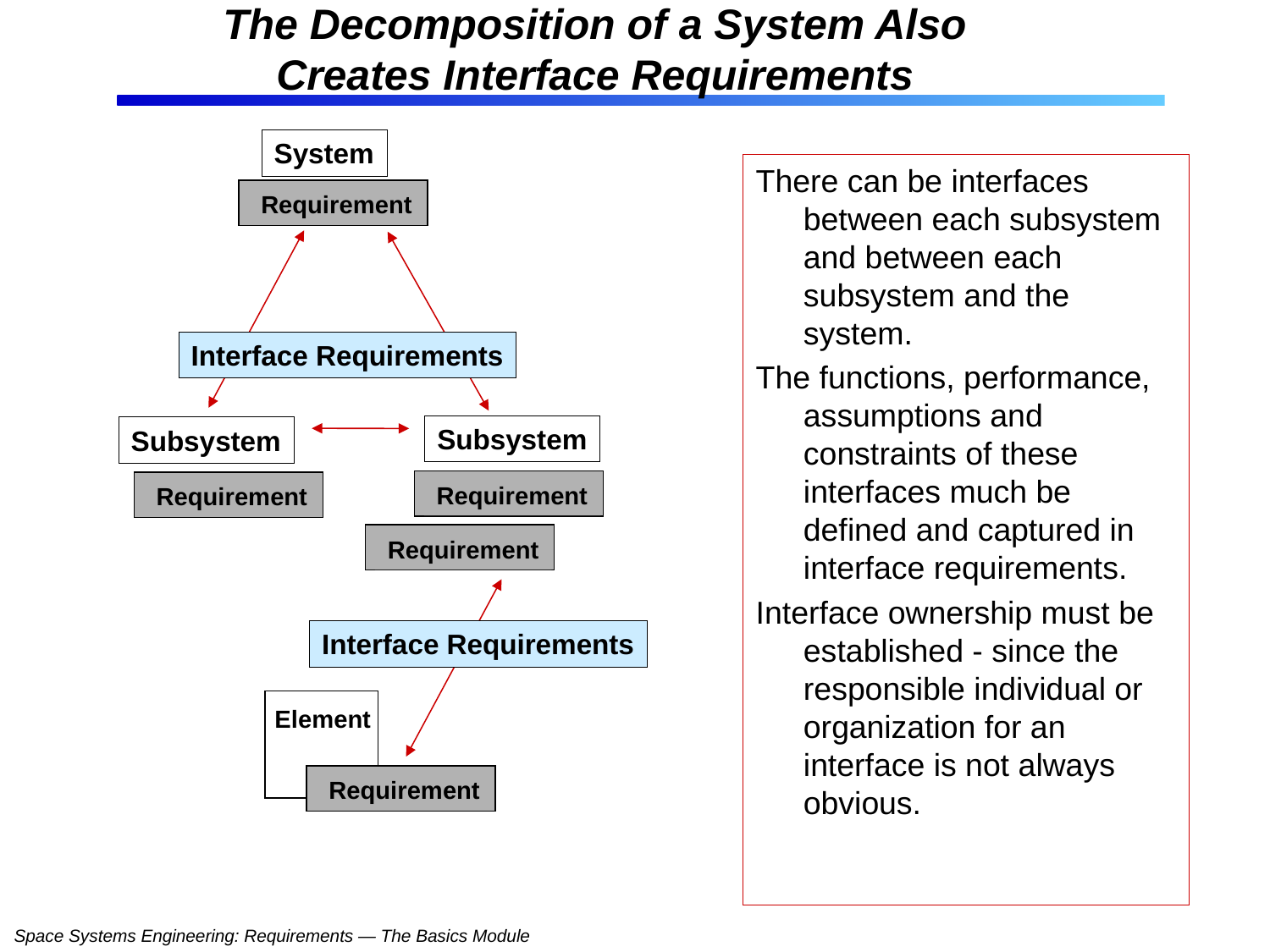

# The Decomposition of a System Also Creates Interface Requirements
System
There can be interfaces between each subsystem and between each subsystem and the system.
The functions, performance, assumptions and constraints of these interfaces much be defined and captured in interface requirements.
Interface ownership must be established - since the responsible individual or organization for an interface is not always obvious.

Requirement

Interface Requirements
Subsystem
Subsystem

Requirement

Requirement

Requirement
Interface Requirements

Element

Requirement